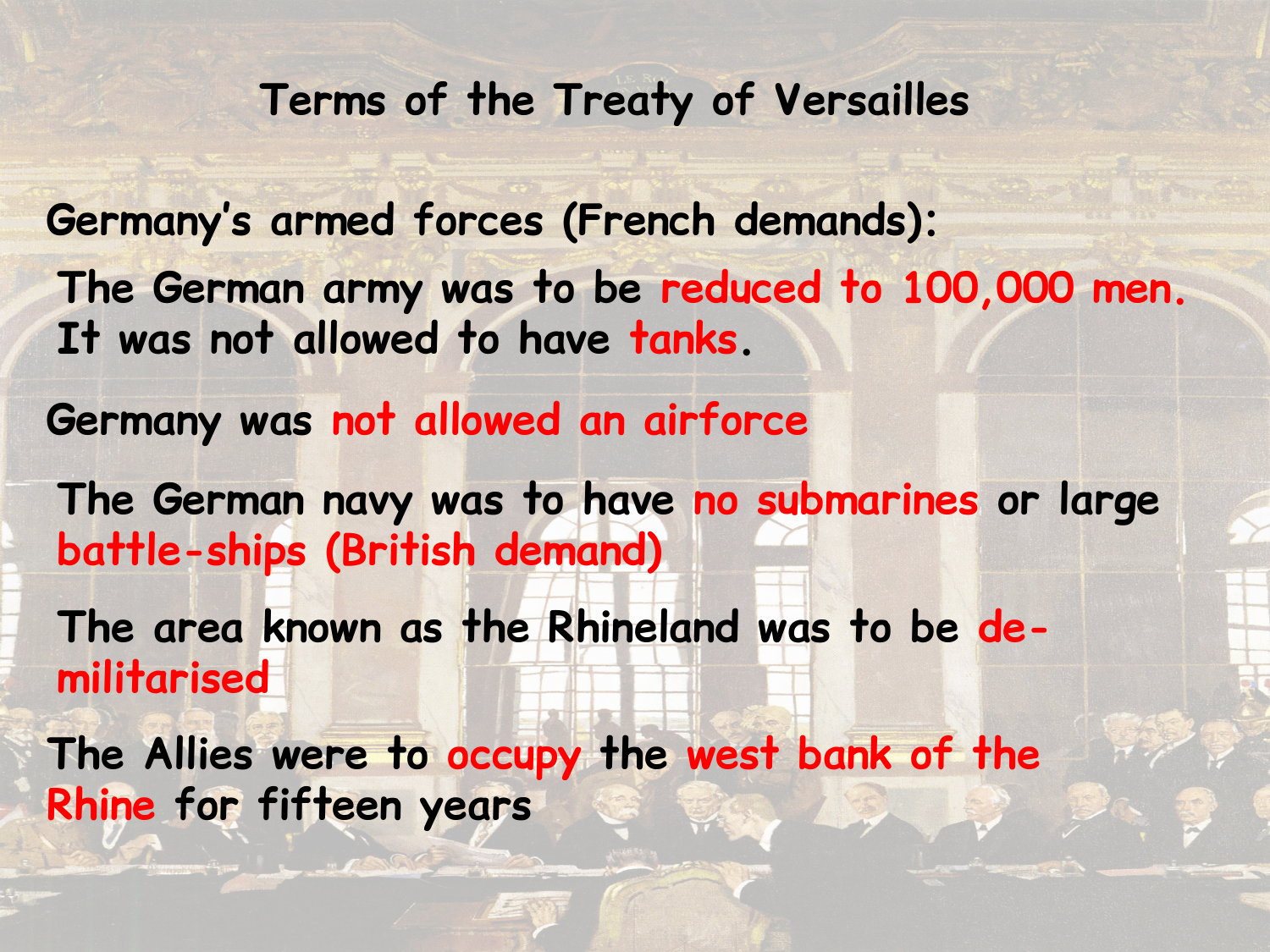

Terms of the Treaty of Versailles
Germany’s armed forces (French demands):
The German army was to be reduced to 100,000 men. It was not allowed to have tanks.
Germany was not allowed an airforce
The German navy was to have no submarines or large battle-ships (British demand)
The area known as the Rhineland was to be de-militarised

The Allies were to occupy the west bank of the Rhine for fifteen years